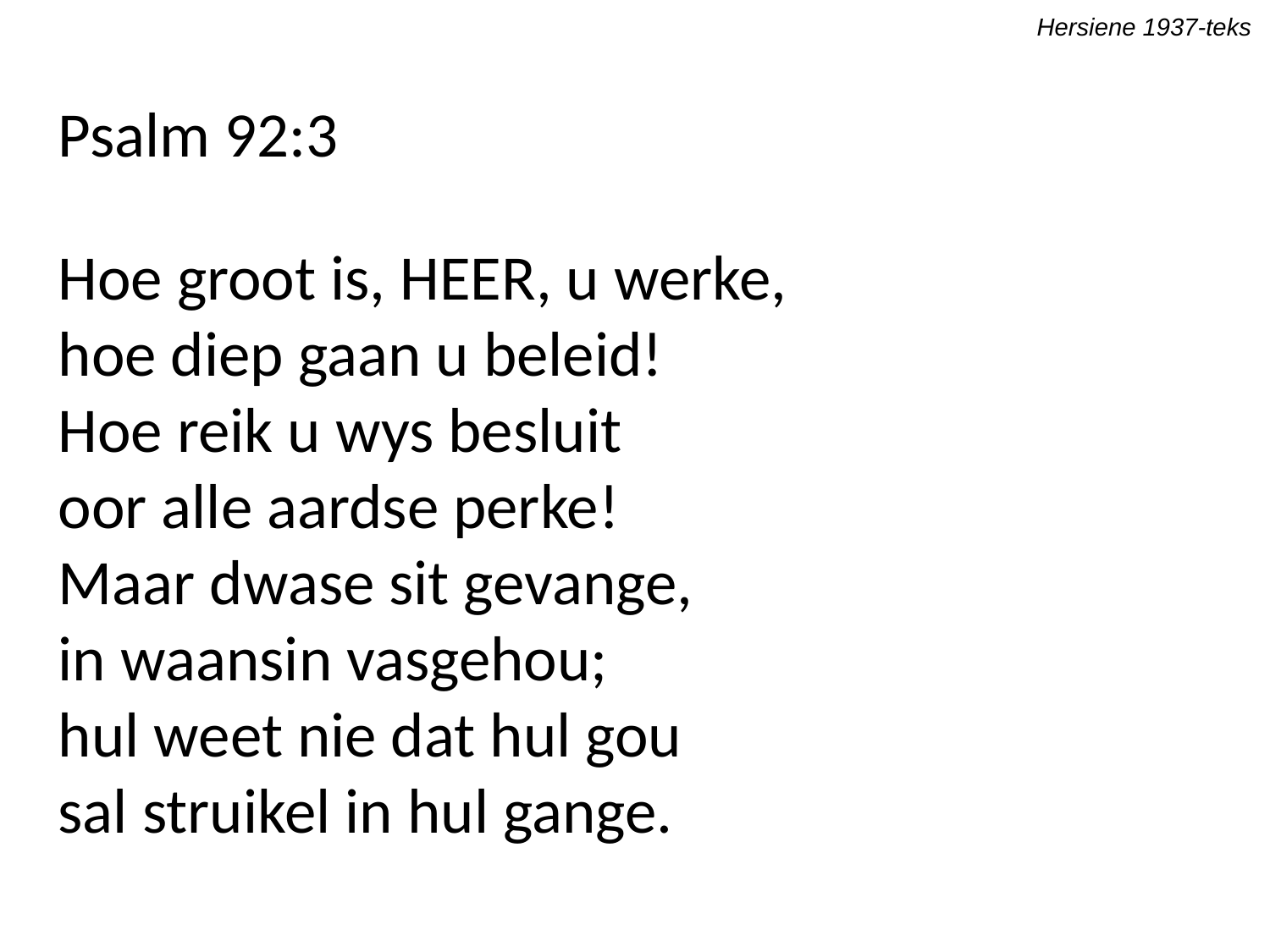

Hersiene 1937-teks
Psalm 92:3

Hoe groot is, Heer, u werke,
hoe diep gaan u beleid!
Hoe reik u wys besluit
oor alle aardse perke!
Maar dwase sit gevange,
in waansin vasgehou;
hul weet nie dat hul gou
sal struikel in hul gange.